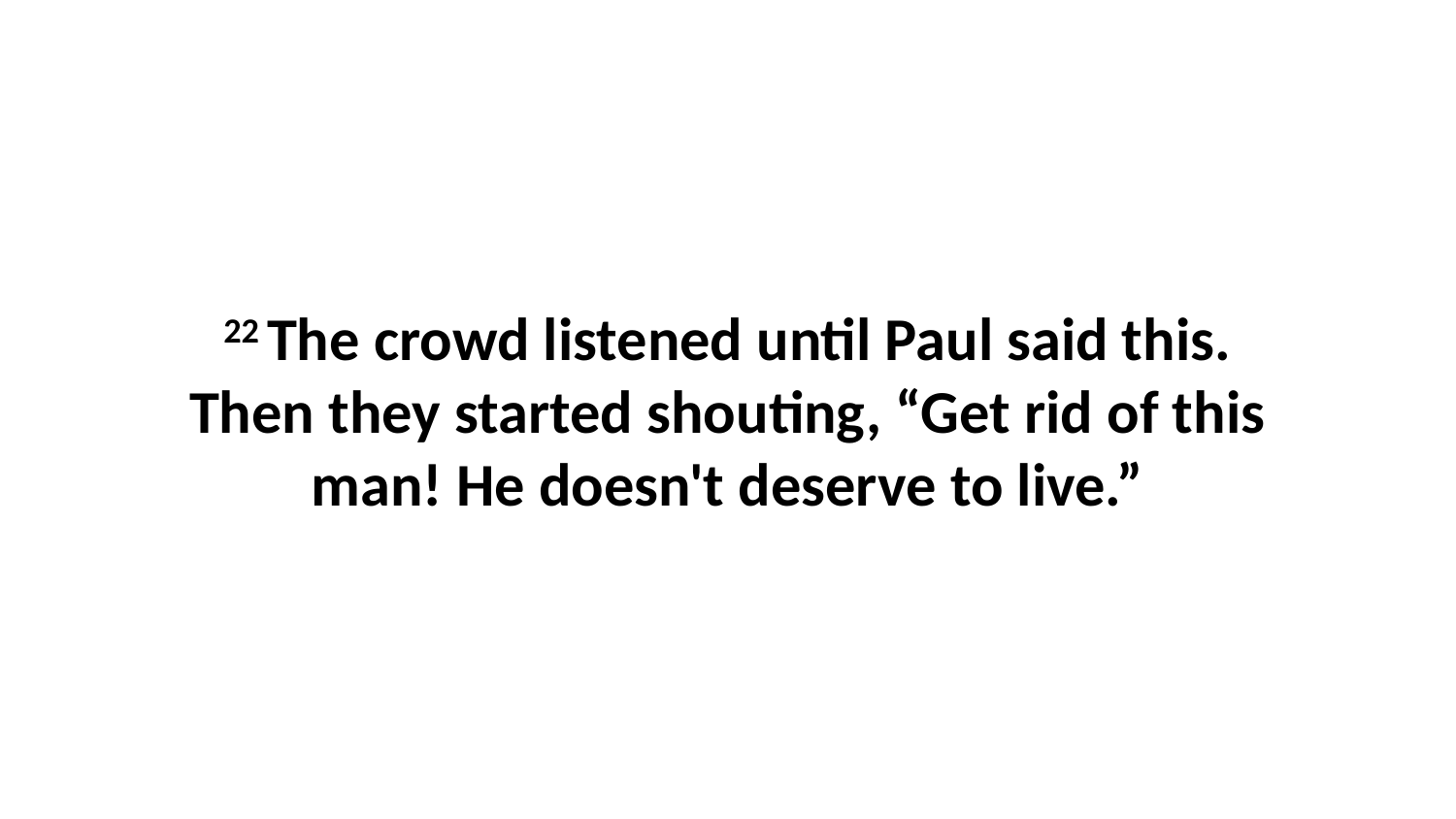

22 The crowd listened until Paul said this. Then they started shouting, “Get rid of this man! He doesn't deserve to live.”